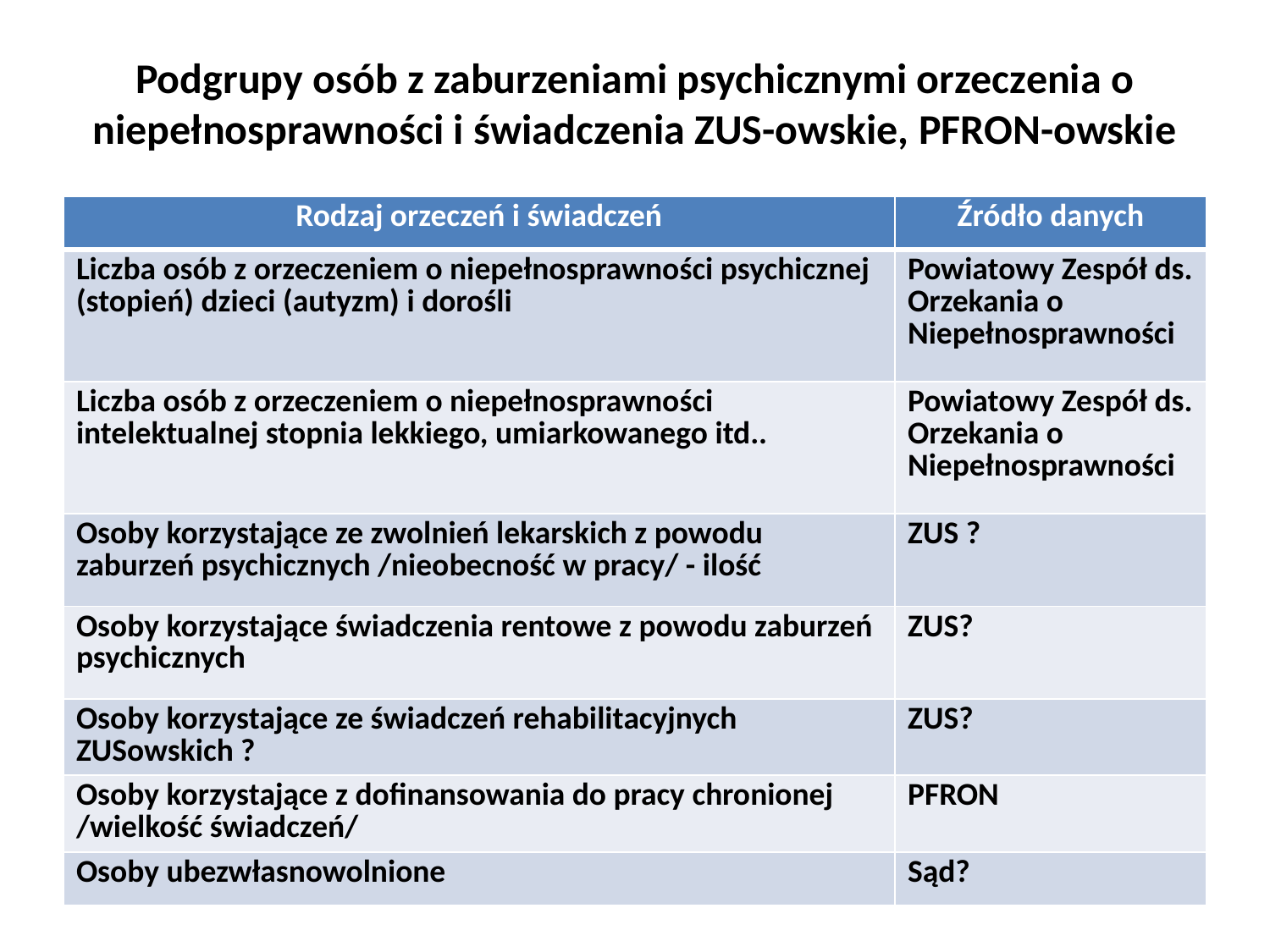

# Podgrupy osób z zaburzeniami psychicznymi orzeczenia o niepełnosprawności i świadczenia ZUS-owskie, PFRON-owskie
| Rodzaj orzeczeń i świadczeń | Źródło danych |
| --- | --- |
| Liczba osób z orzeczeniem o niepełnosprawności psychicznej (stopień) dzieci (autyzm) i dorośli | Powiatowy Zespół ds. Orzekania o Niepełnosprawności |
| Liczba osób z orzeczeniem o niepełnosprawności intelektualnej stopnia lekkiego, umiarkowanego itd.. | Powiatowy Zespół ds. Orzekania o Niepełnosprawności |
| Osoby korzystające ze zwolnień lekarskich z powodu zaburzeń psychicznych /nieobecność w pracy/ - ilość | ZUS ? |
| Osoby korzystające świadczenia rentowe z powodu zaburzeń psychicznych | ZUS? |
| Osoby korzystające ze świadczeń rehabilitacyjnych ZUSowskich ? | ZUS? |
| Osoby korzystające z dofinansowania do pracy chronionej /wielkość świadczeń/ | PFRON |
| Osoby ubezwłasnowolnione | Sąd? |